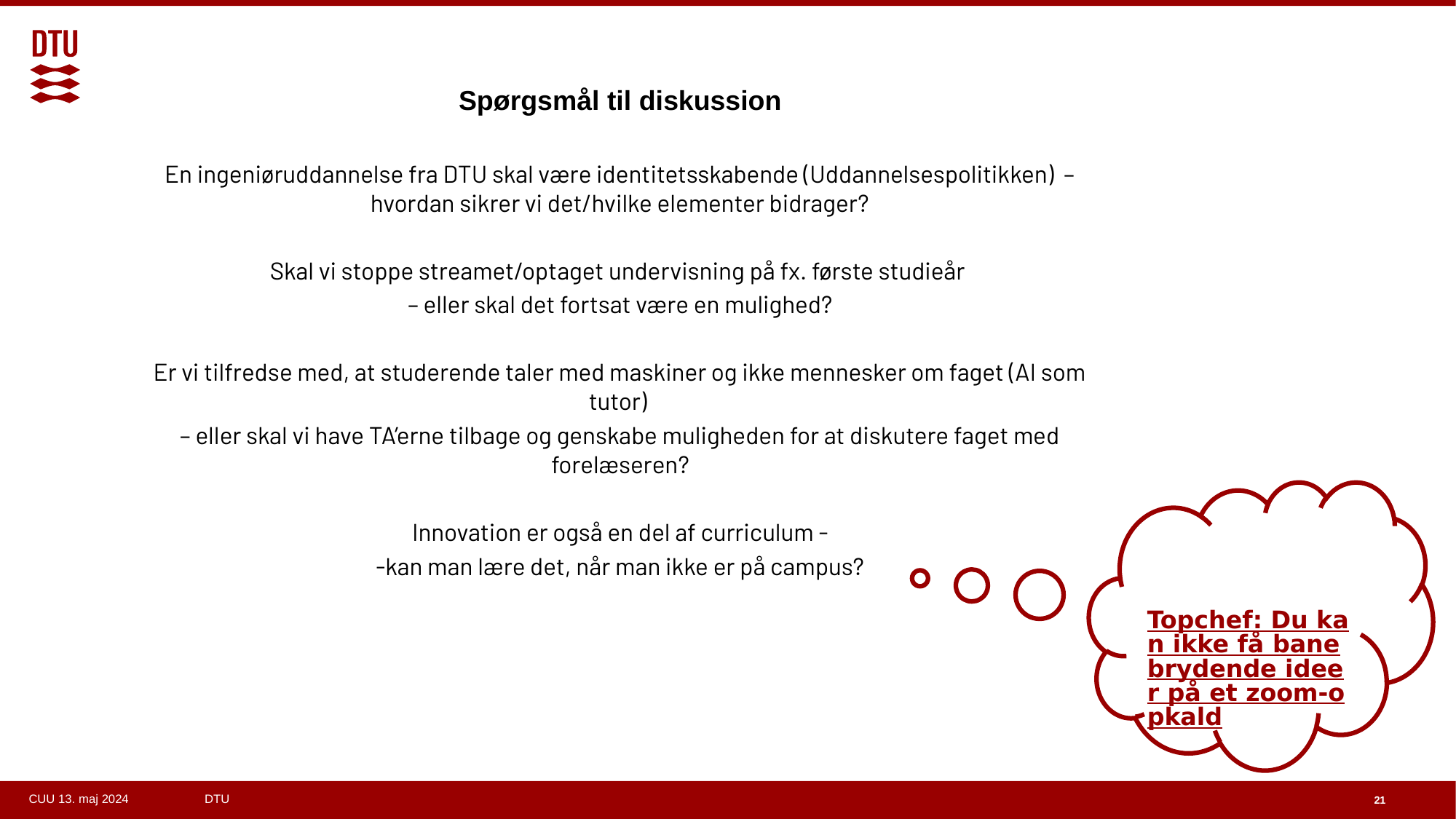

Spørgsmål til diskussion

En ingeniøruddannelse fra DTU skal være identitetsskabende (Uddannelsespolitikken)  – hvordan sikrer vi det/hvilke elementer bidrager?

Skal vi stoppe streamet/optaget undervisning på fx. første studieår
– eller skal det fortsat være en mulighed?

Er vi tilfredse med, at studerende taler med maskiner og ikke mennesker om faget (AI som tutor)
– eller skal vi have TA’erne tilbage og genskabe muligheden for at diskutere faget med forelæseren?

Innovation er også en del af curriculum -
-kan man lære det, når man ikke er på campus?

Topchef: Du kan ikke få banebrydende ideer på et zoom-opkald
21
CUU 13. maj 2024                      DTU